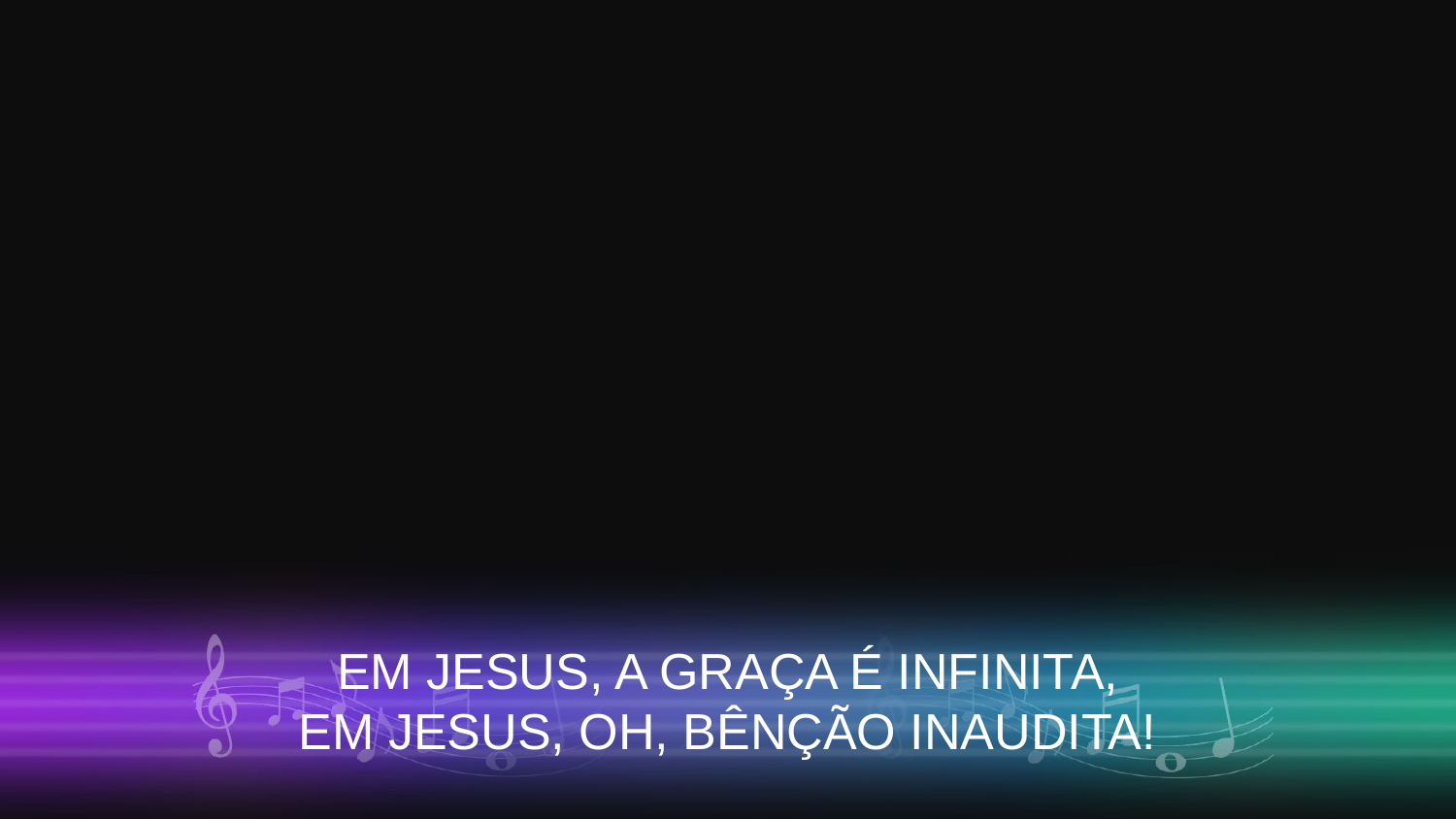

EM JESUS, A GRAÇA É INFINITA,
EM JESUS, OH, BÊNÇÃO INAUDITA!